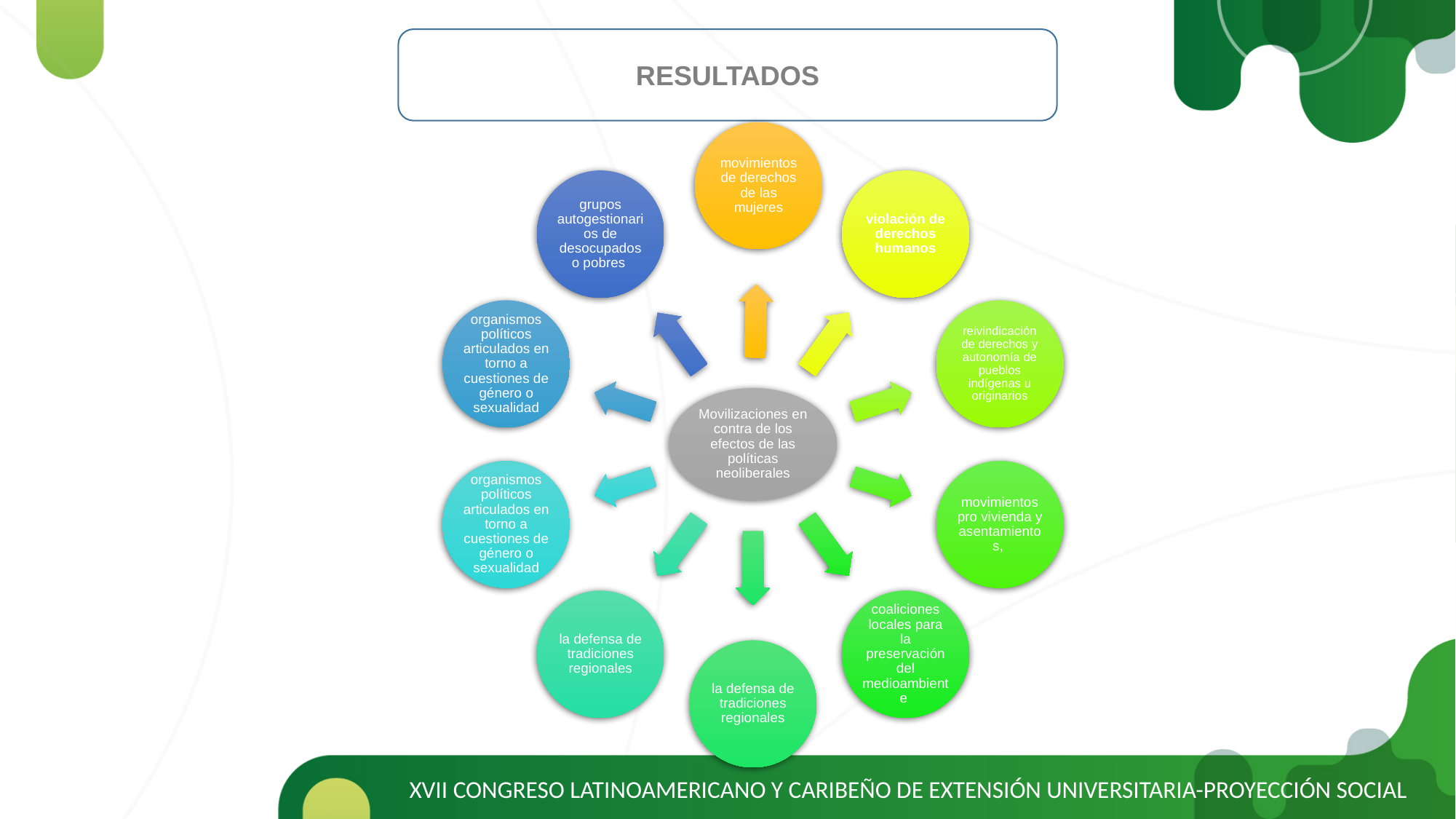

RESULTADOS
Movilizaciones en contra de los efectos de las políticas neoliberales

movimientos de derechos de las mujeres

violación de derechos humanos

reivindicación de derechos y autonomía de pueblos indígenas u originarios

movimientos pro vivienda y asentamientos,

coaliciones locales para la preservación del medioambiente

la defensa de tradiciones regionales

la defensa de tradiciones regionales

organismos políticos articulados en torno a cuestiones de género o sexualidad

organismos políticos articulados en torno a cuestiones de género o sexualidad

grupos autogestionarios de desocupados o pobres